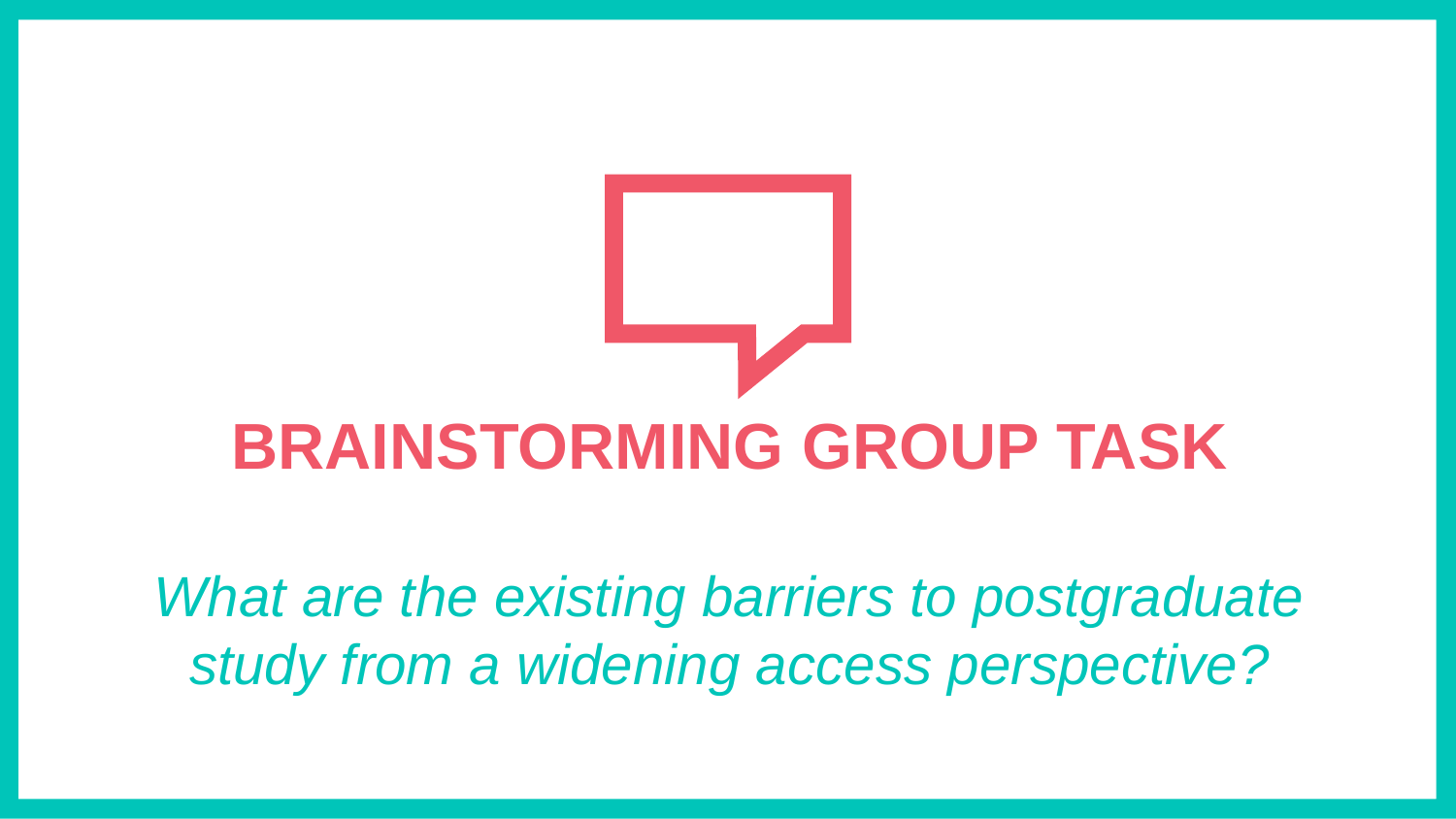

# BRAINSTORMING GROUP TASK What are the existing barriers to postgraduate study from a widening access perspective?